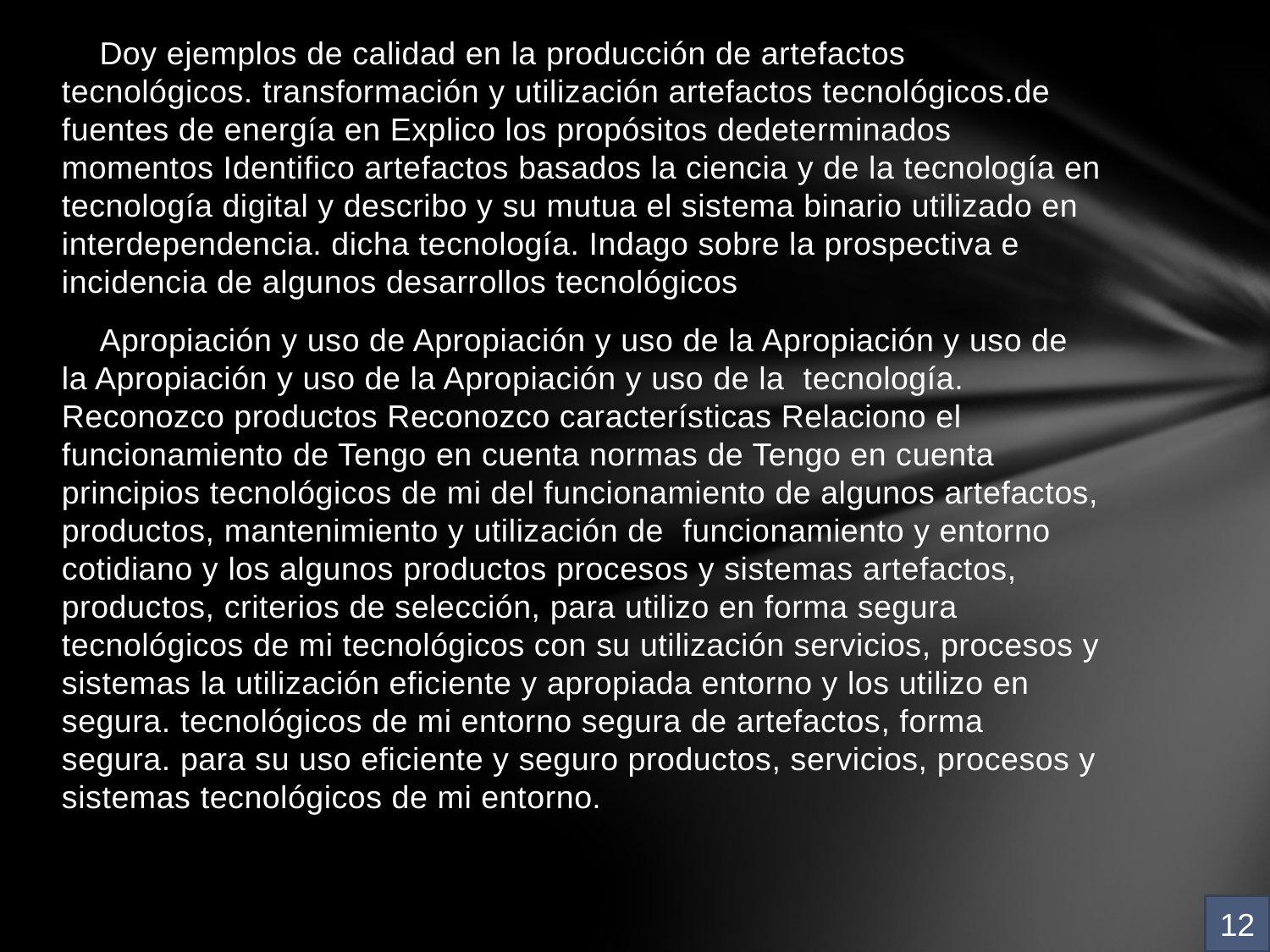

Doy ejemplos de calidad en la producción de artefactos tecnológicos. transformación y utilización artefactos tecnológicos.de fuentes de energía en Explico los propósitos dedeterminados momentos Identifico artefactos basados la ciencia y de la tecnología en tecnología digital y describo y su mutua el sistema binario utilizado en interdependencia. dicha tecnología. Indago sobre la prospectiva e incidencia de algunos desarrollos tecnológicos
    Apropiación y uso de Apropiación y uso de la Apropiación y uso de la Apropiación y uso de la Apropiación y uso de la  tecnología. Reconozco productos Reconozco características Relaciono el funcionamiento de Tengo en cuenta normas de Tengo en cuenta principios tecnológicos de mi del funcionamiento de algunos artefactos, productos, mantenimiento y utilización de  funcionamiento y entorno cotidiano y los algunos productos procesos y sistemas artefactos, productos, criterios de selección, para utilizo en forma segura tecnológicos de mi tecnológicos con su utilización servicios, procesos y sistemas la utilización eficiente y apropiada entorno y los utilizo en segura. tecnológicos de mi entorno segura de artefactos, forma segura. para su uso eficiente y seguro productos, servicios, procesos y sistemas tecnológicos de mi entorno.
12